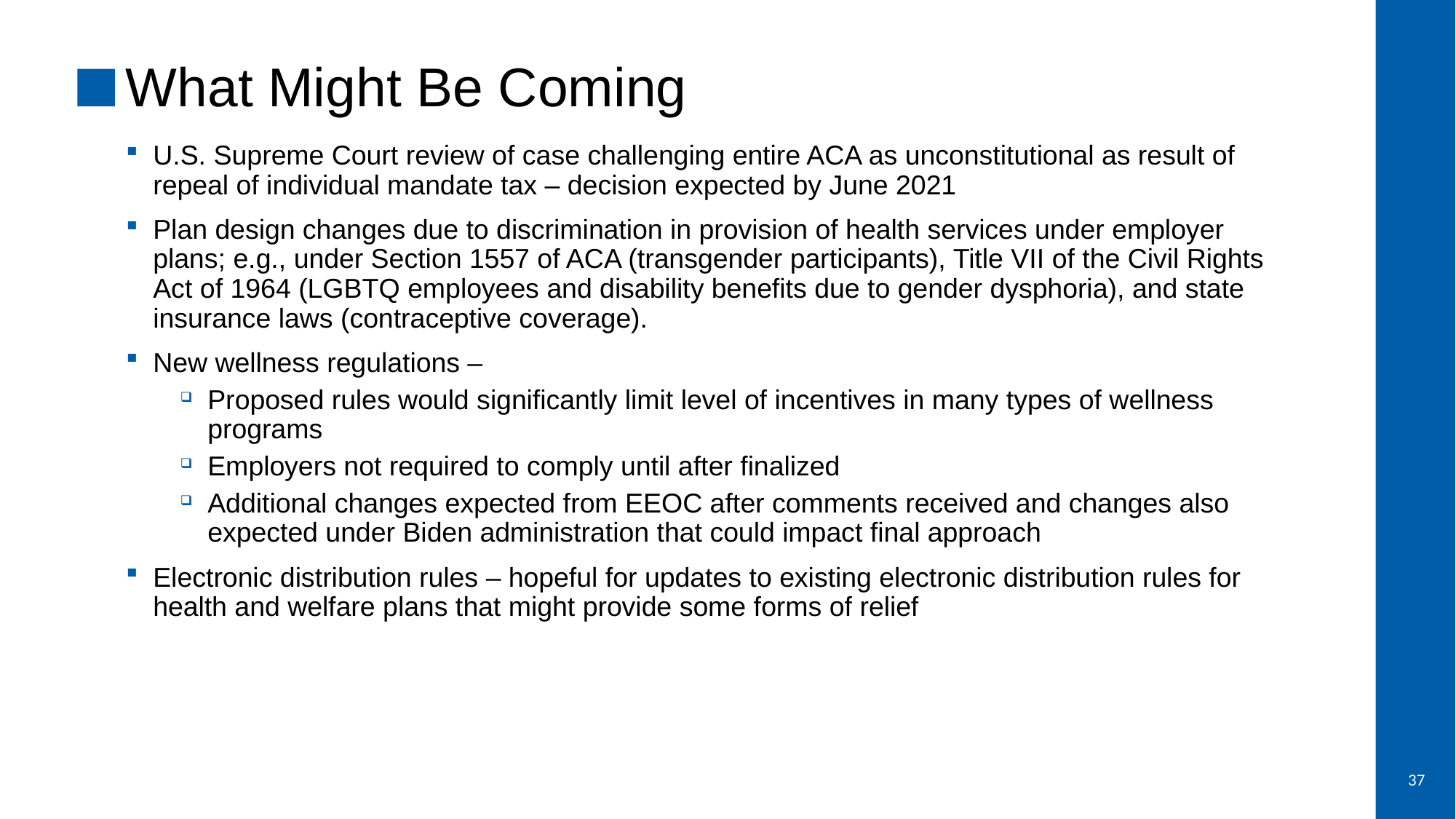

# What Might Be Coming
U.S. Supreme Court review of case challenging entire ACA as unconstitutional as result of repeal of individual mandate tax – decision expected by June 2021
Plan design changes due to discrimination in provision of health services under employer plans; e.g., under Section 1557 of ACA (transgender participants), Title VII of the Civil Rights Act of 1964 (LGBTQ employees and disability benefits due to gender dysphoria), and state insurance laws (contraceptive coverage).
New wellness regulations –
Proposed rules would significantly limit level of incentives in many types of wellness programs
Employers not required to comply until after finalized
Additional changes expected from EEOC after comments received and changes also expected under Biden administration that could impact final approach
Electronic distribution rules – hopeful for updates to existing electronic distribution rules for health and welfare plans that might provide some forms of relief